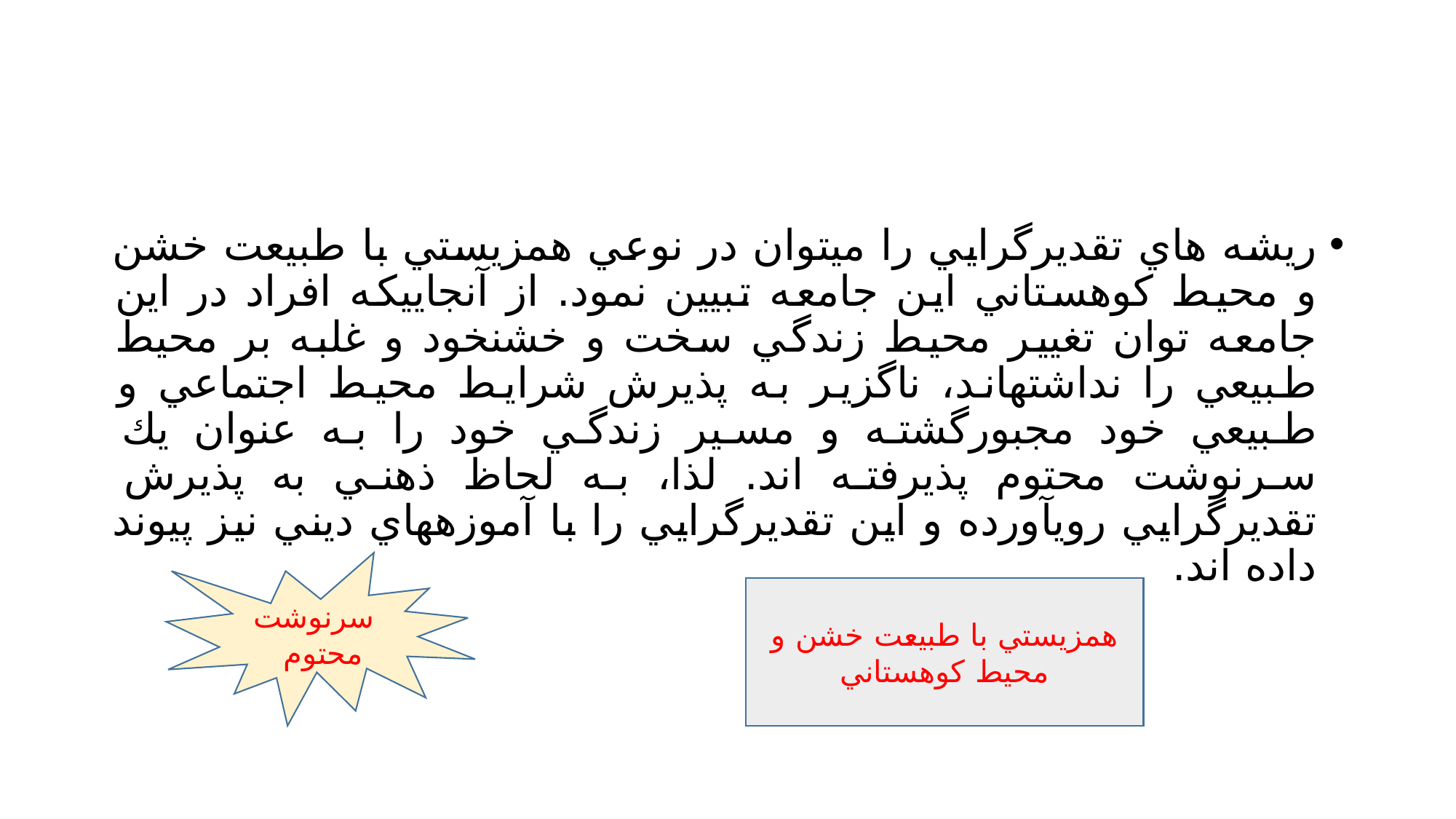

#
ريشه هاي تقديرگرايي را ميتوان در نوعي همزيستي با طبيعت خشن و محيط كوهستاني اين جامعه تبيين نمود. از آنجاييكه افراد در اين جامعه توان تغيير محيط زندگي سخت و خشنخود و غلبه بر محيط طبيعي را نداشتهاند، ناگزير به پذيرش شرايط محيط اجتماعي و طبيعي خود مجبورگشته و مسير زندگي خود را به عنوان يك سرنوشت محتوم پذيرفته اند. لذا، به لحاظ ذهني به پذيرش تقديرگرايي رويآورده و اين تقديرگرايي را با آموزههاي ديني نيز پيوند داده اند.

 سرنوشت محتوم
همزيستي با طبيعت خشن و محيط كوهستاني